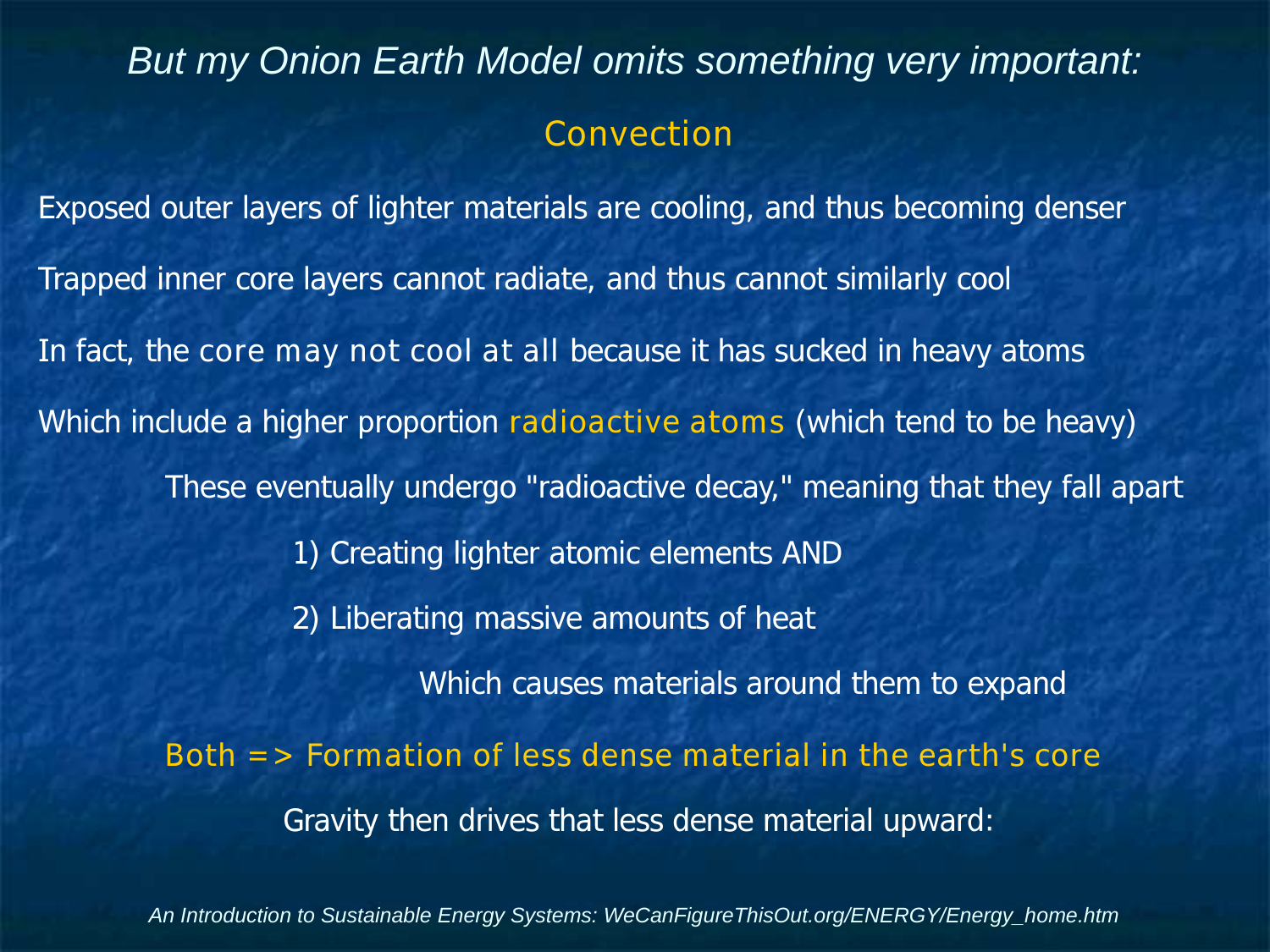

# But my Onion Earth Model omits something very important:
Convection

Exposed outer layers of lighter materials are cooling, and thus becoming denser

Trapped inner core layers cannot radiate, and thus cannot similarly cool

In fact, the core may not cool at all because it has sucked in heavy atoms

Which include a higher proportion radioactive atoms (which tend to be heavy)

	These eventually undergo "radioactive decay," meaning that they fall apart

		1) Creating lighter atomic elements AND

		2) Liberating massive amounts of heat

			Which causes materials around them to expand

	Both => Formation of less dense material in the earth's core

Gravity then drives that less dense material upward:

An Introduction to Sustainable Energy Systems: WeCanFigureThisOut.org/ENERGY/Energy_home.htm